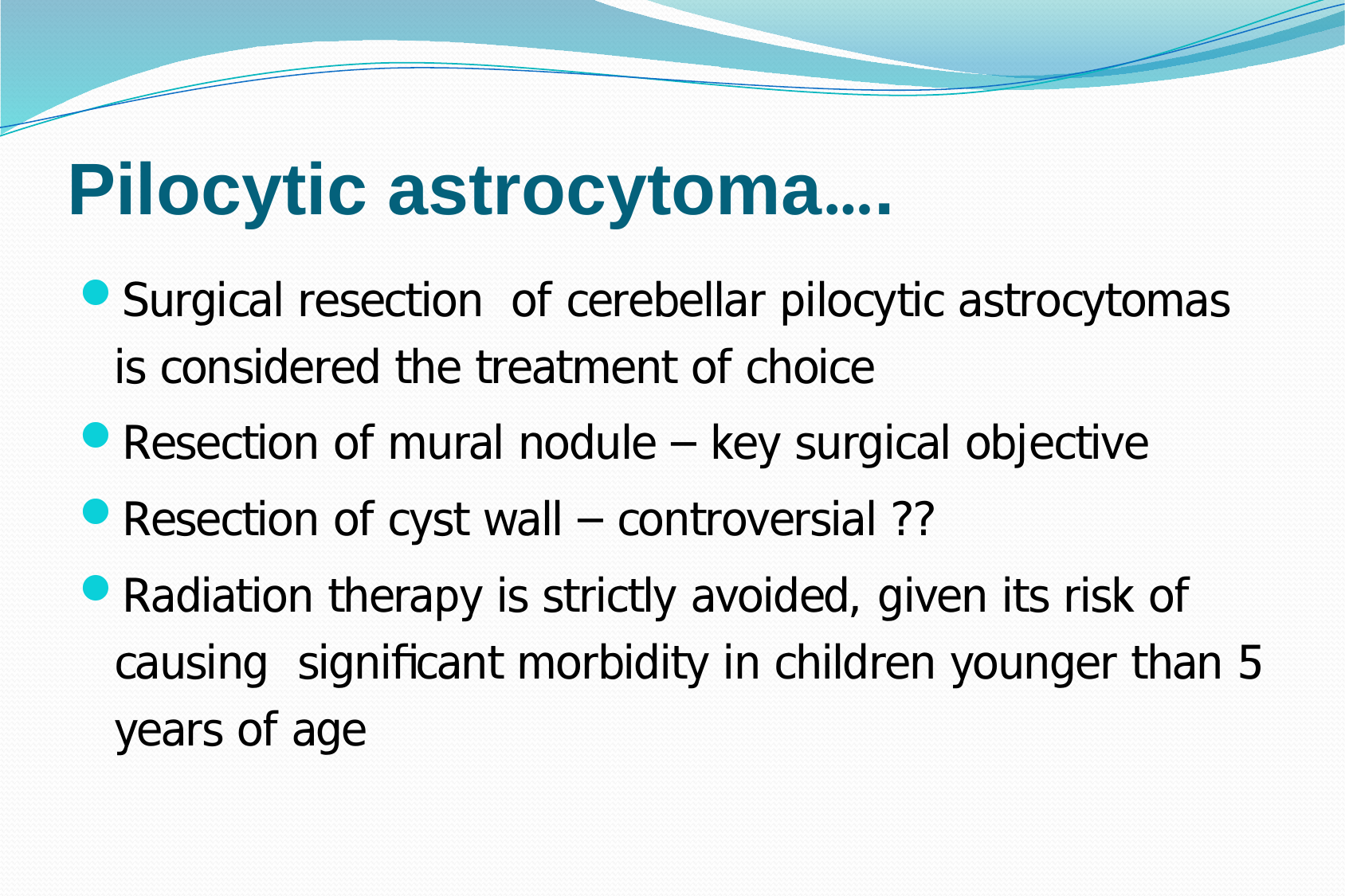

# Pilocytic astrocytoma….
Surgical resection  of cerebellar pilocytic astrocytomas is considered the treatment of choice
Resection of mural nodule – key surgical objective
Resection of cyst wall – controversial ??
Radiation therapy is strictly avoided, given its risk of causing  significant morbidity in children younger than 5 years of age